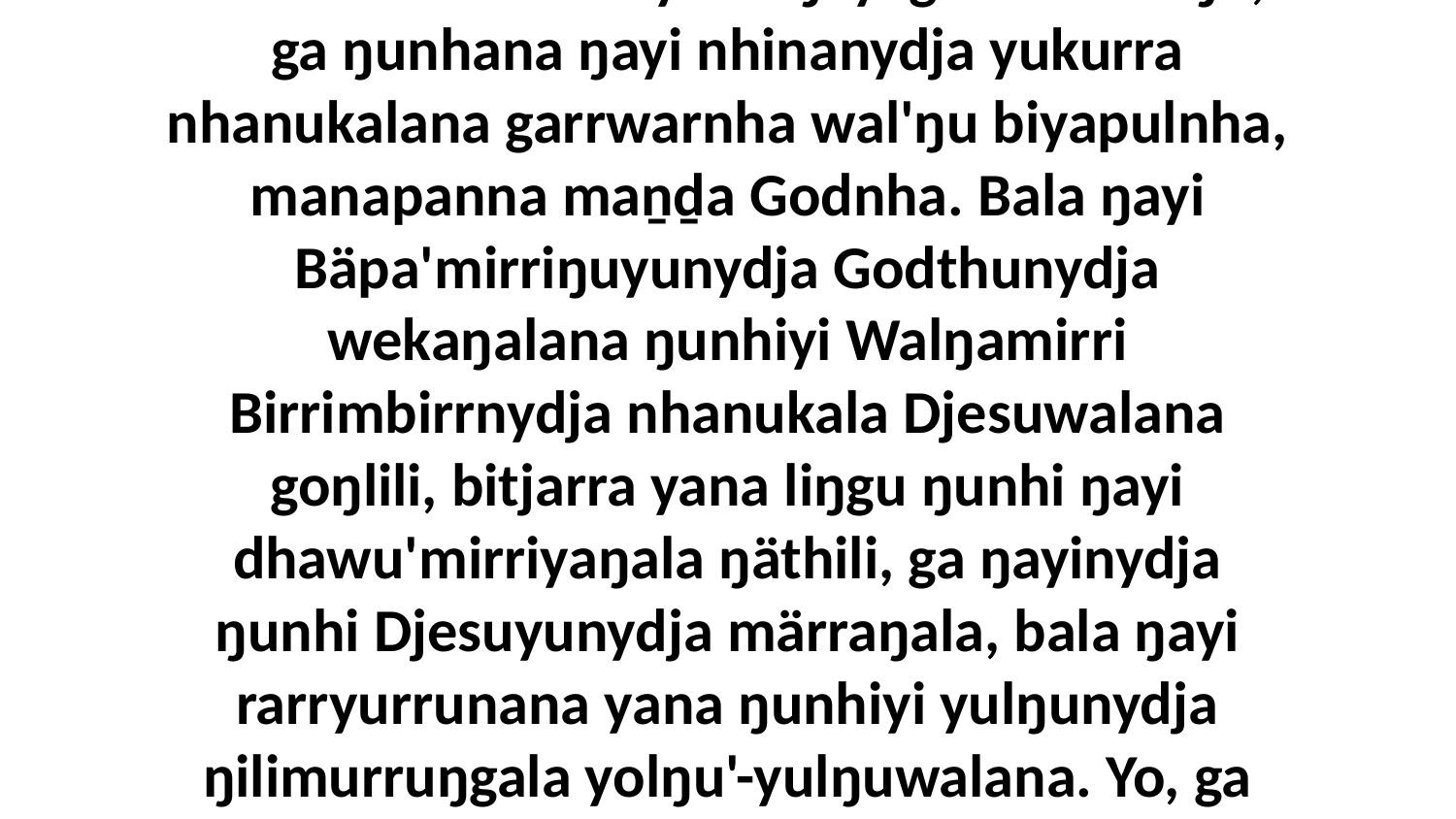

33 Ga dhäŋuru ŋuliŋuruyinydja ŋunhi ŋayi walŋathina rakunyŋuru, ŋayinydja ŋanya Godthunydja märraŋala djaw'yurruna bala djiwarr'lilina, ga nherraranydja ŋayi ŋanya Godthu nhanukalaynha ŋayi gali'lili wal'ŋu, ga ŋunhana ŋayi nhinanydja yukurra nhanukalana garrwarnha wal'ŋu biyapulnha, manapanna maṉḏa Godnha. Bala ŋayi Bäpa'mirriŋuyunydja Godthunydja wekaŋalana ŋunhiyi Walŋamirri Birrimbirrnydja nhanukala Djesuwalana goŋlili, bitjarra yana liŋgu ŋunhi ŋayi dhawu'mirriyaŋala ŋäthili, ga ŋayinydja ŋunhi Djesuyunydja märraŋala, bala ŋayi rarryurrunana yana ŋunhiyi yulŋunydja ŋilimurruŋgala yolŋu'-yulŋuwalana. Yo, ga dhuwalanydja gay' nhuma yukurra nhäma ga ŋäma ŋanapurruŋgalana, dhuwalayinydja ŋunhiyina Godkuŋuna Garrkuḻuknha Birrimbirr, ŋunhi ŋayina Djesuyuna rarryurruna ŋanapurruŋgala ŋayaŋulili.